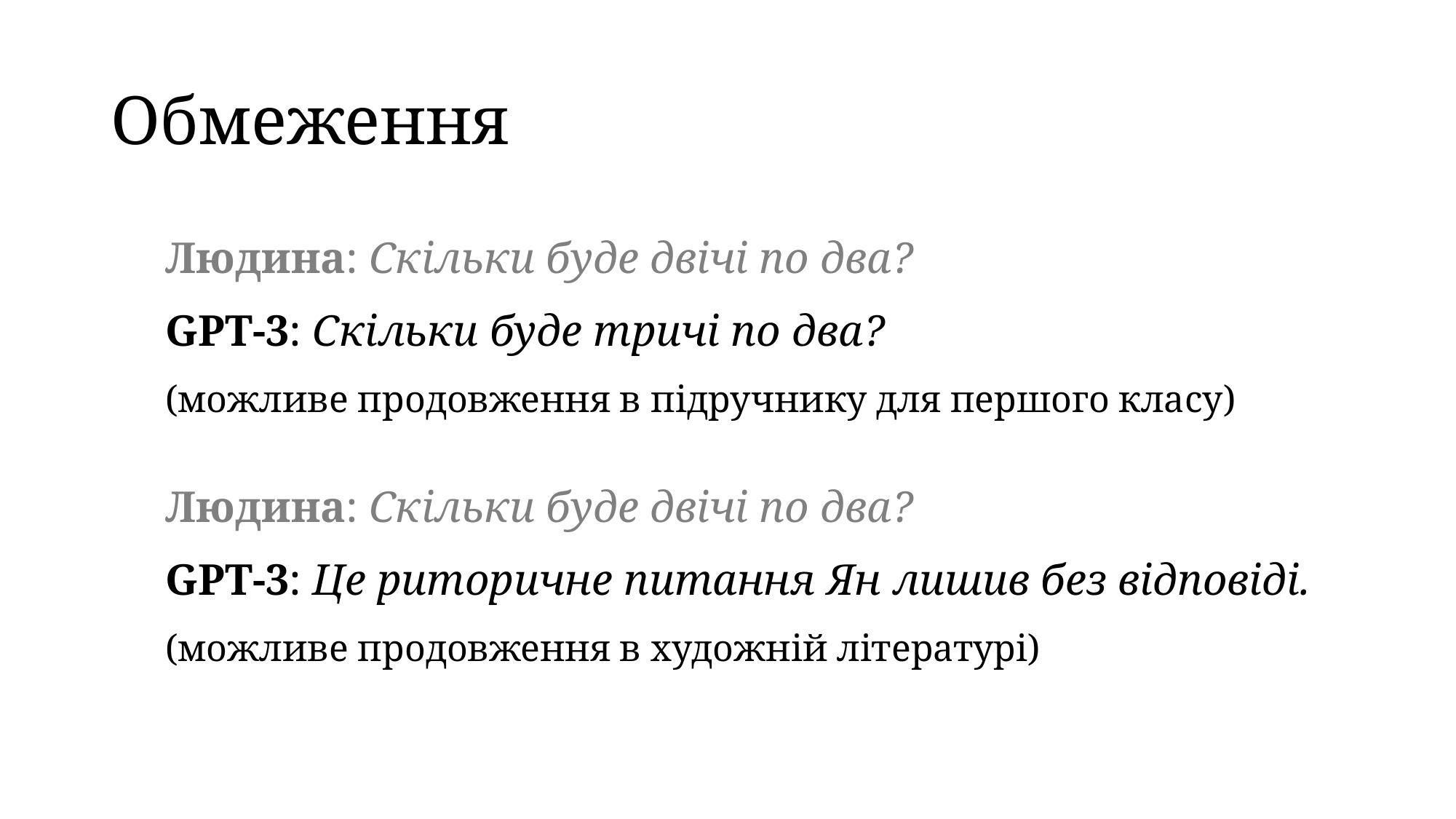

# Обмеження
Людина: Скільки буде двічі по два?
GPT-3: Скільки буде тричі по два?
(можливе продовження в підручнику для першого класу)
Людина: Скільки буде двічі по два?
GPT-3: Це риторичне питання Ян лишив без відповіді.
(можливе продовження в художній літературі)